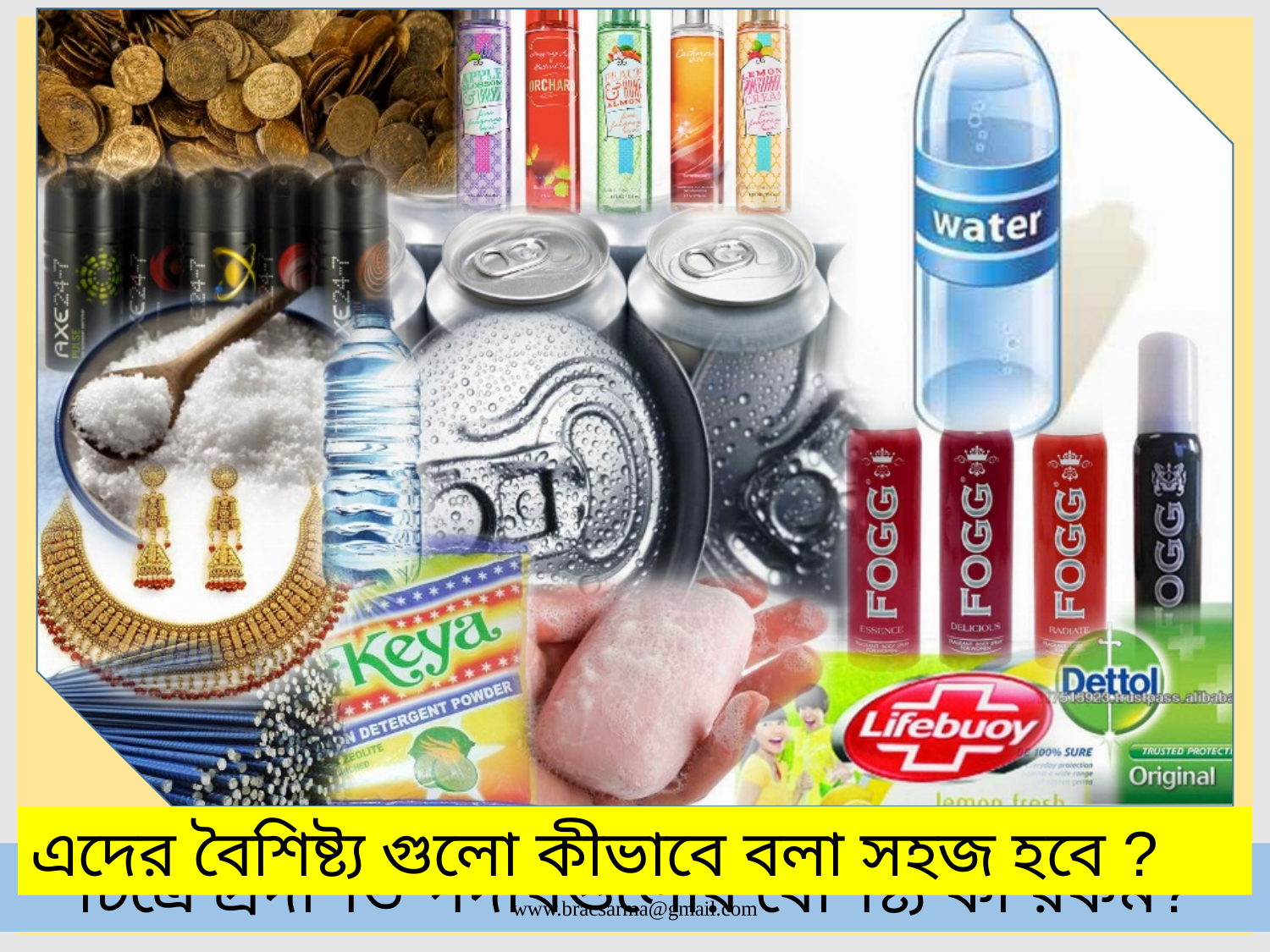

এদের বৈশিষ্ট্য গুলো কীভাবে বলা সহজ হবে ?
চিত্রে প্রদর্শিত পদার্থগুলোর বৈশিষ্ট্য কী রকম?
www.bracsarma@gmail.com